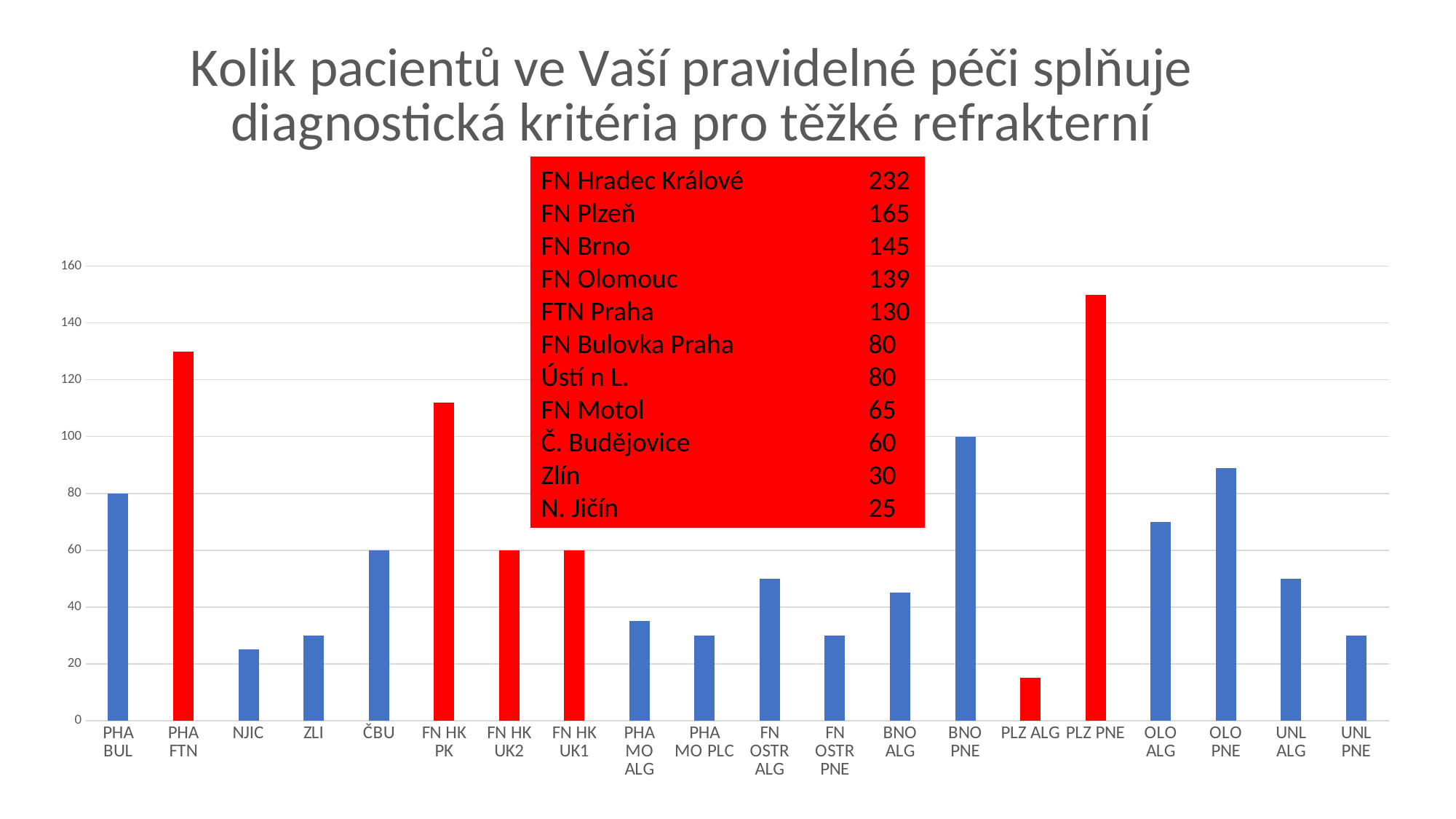

### Chart:

| Category | Kolik pacientů ve Vaší pravidelné péči splňuje diagnostická kritéria pro těžké refrakterní astma? |
|---|---|
| PHA BUL | 80.0 |
| PHA FTN | 130.0 |
| NJIC | 25.0 |
| ZLI | 30.0 |
| ČBU | 60.0 |
| FN HK PK | 112.0 |
| FN HK UK2 | 60.0 |
| FN HK UK1 | 60.0 |
| PHA MO ALG | 35.0 |
| PHA MO PLC | 30.0 |
| FN OSTR ALG | 50.0 |
| FN OSTR PNE | 30.0 |
| BNO ALG | 45.0 |
| BNO PNE | 100.0 |
| PLZ ALG | 15.0 |
| PLZ PNE | 150.0 |
| OLO ALG | 70.0 |
| OLO PNE | 89.0 |
| UNL ALG | 50.0 |
| UNL PNE | 30.0 |
FN Hradec Králové 		232
FN Plzeň			165
FN Brno			145
FN Olomouc		139
FTN Praha		130
FN Bulovka Praha		80
Ústí n L.			80
FN Motol			65
Č. Budějovice		60
Zlín			30
N. Jičín			25